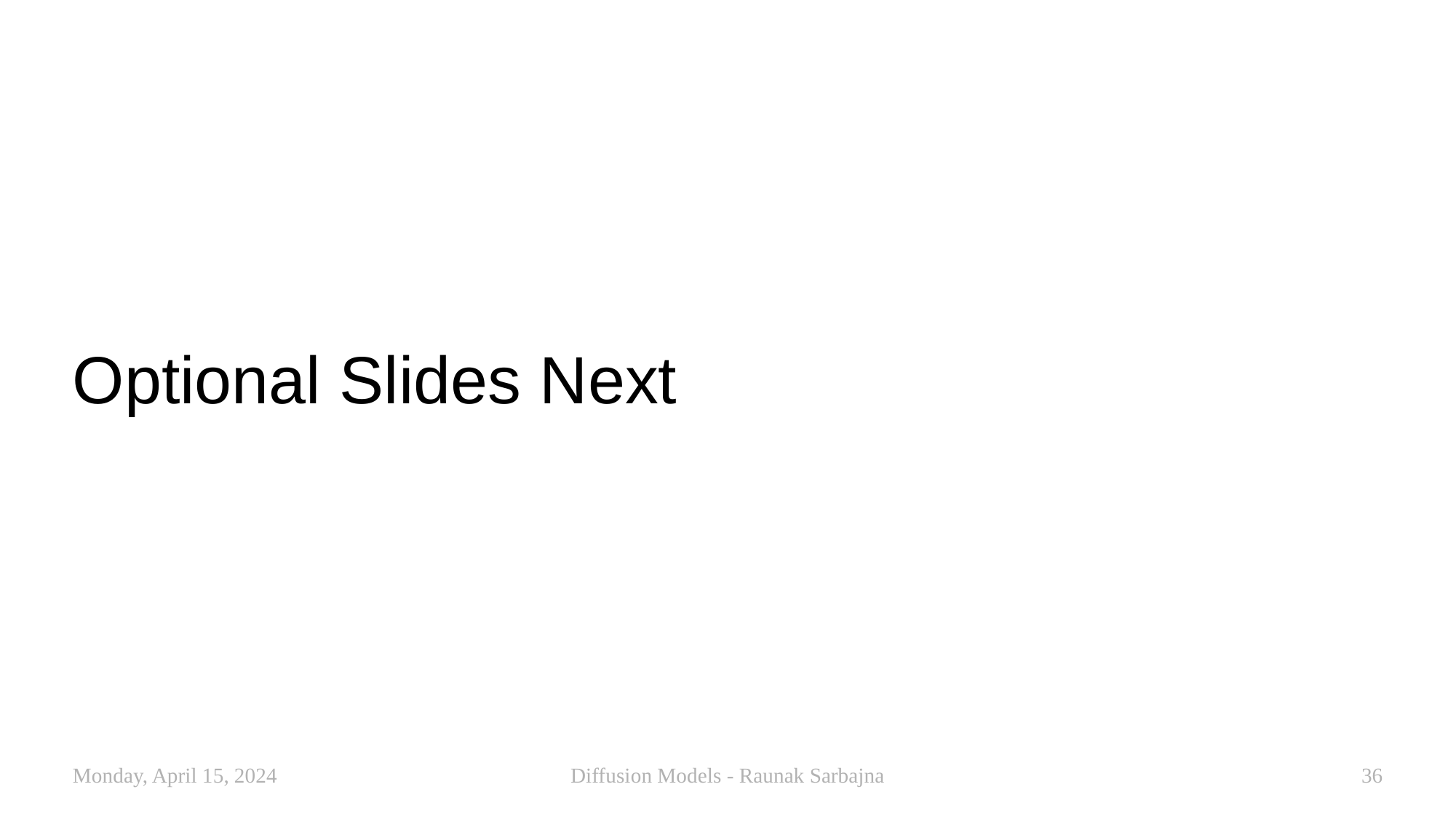

# Optional Slides Next
Monday, April 15, 2024
Diffusion Models - Raunak Sarbajna
36